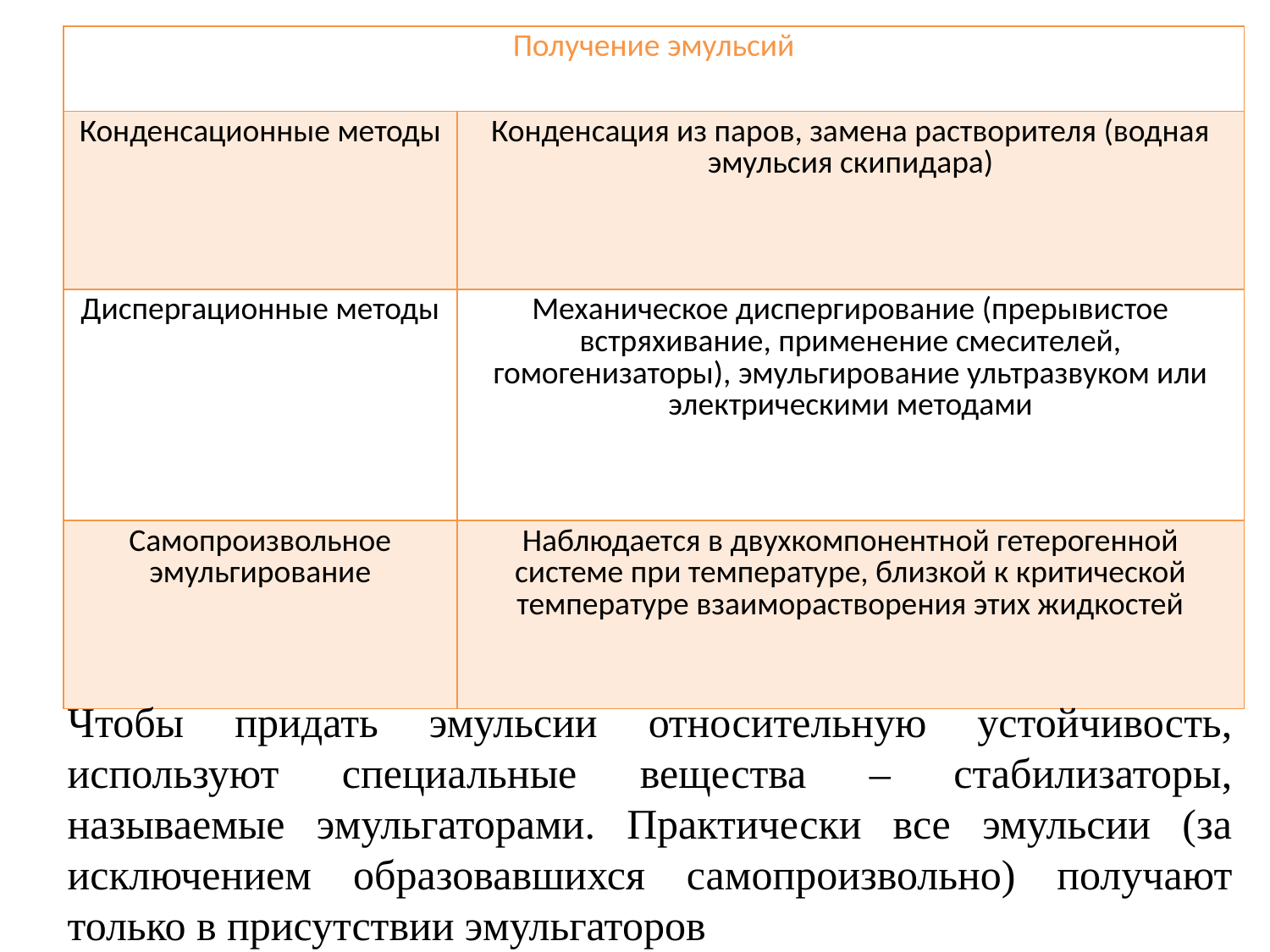

| Получение эмульсий |  |
| --- | --- |
| Конденсационные методы | Конденсация из паров, замена растворителя (водная эмульсия скипидара) |
| Диспергационные методы | Механическое диспергирование (прерывистое встряхивание, применение смесителей, гомогенизаторы), эмульгирование ультразвуком или электрическими методами |
| Самопроизвольное эмульгирование | Наблюдается в двухкомпонентной гетерогенной системе при температуре, близкой к критической температуре взаиморастворения этих жидкостей |
Чтобы придать эмульсии относительную устойчивость, используют специальные вещества – стабилизаторы, называемые эмульгаторами. Практически все эмульсии (за исключением образовавшихся самопроизвольно) получают только в присутствии эмульгаторов